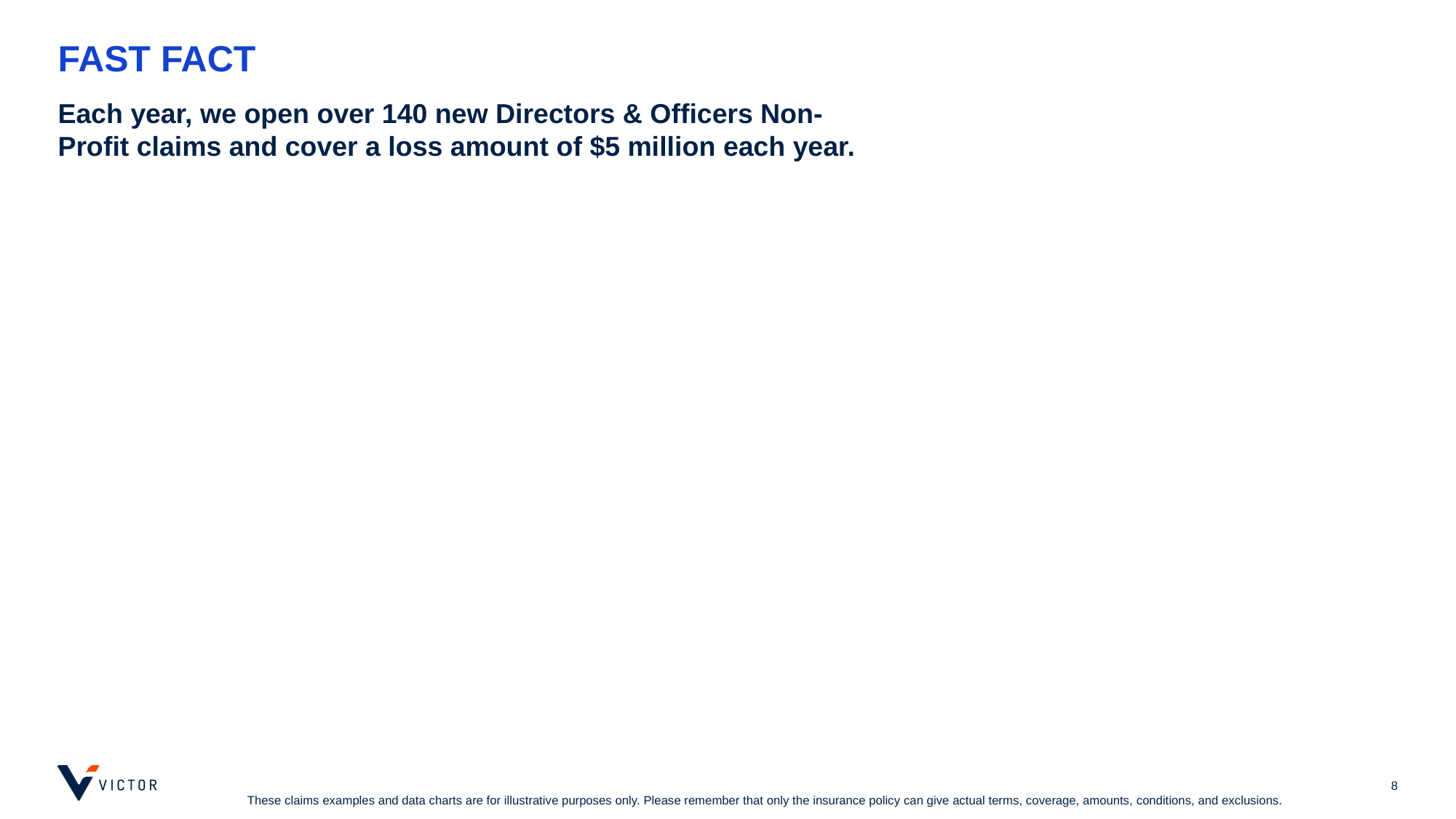

# FAST FACT
Each year, we open over 140 new Directors & Officers Non-Profit claims and cover a loss amount of $5 million each year.
8
These claims examples and data charts are for illustrative purposes only. Please remember that only the insurance policy can give actual terms, coverage, amounts, conditions, and exclusions.